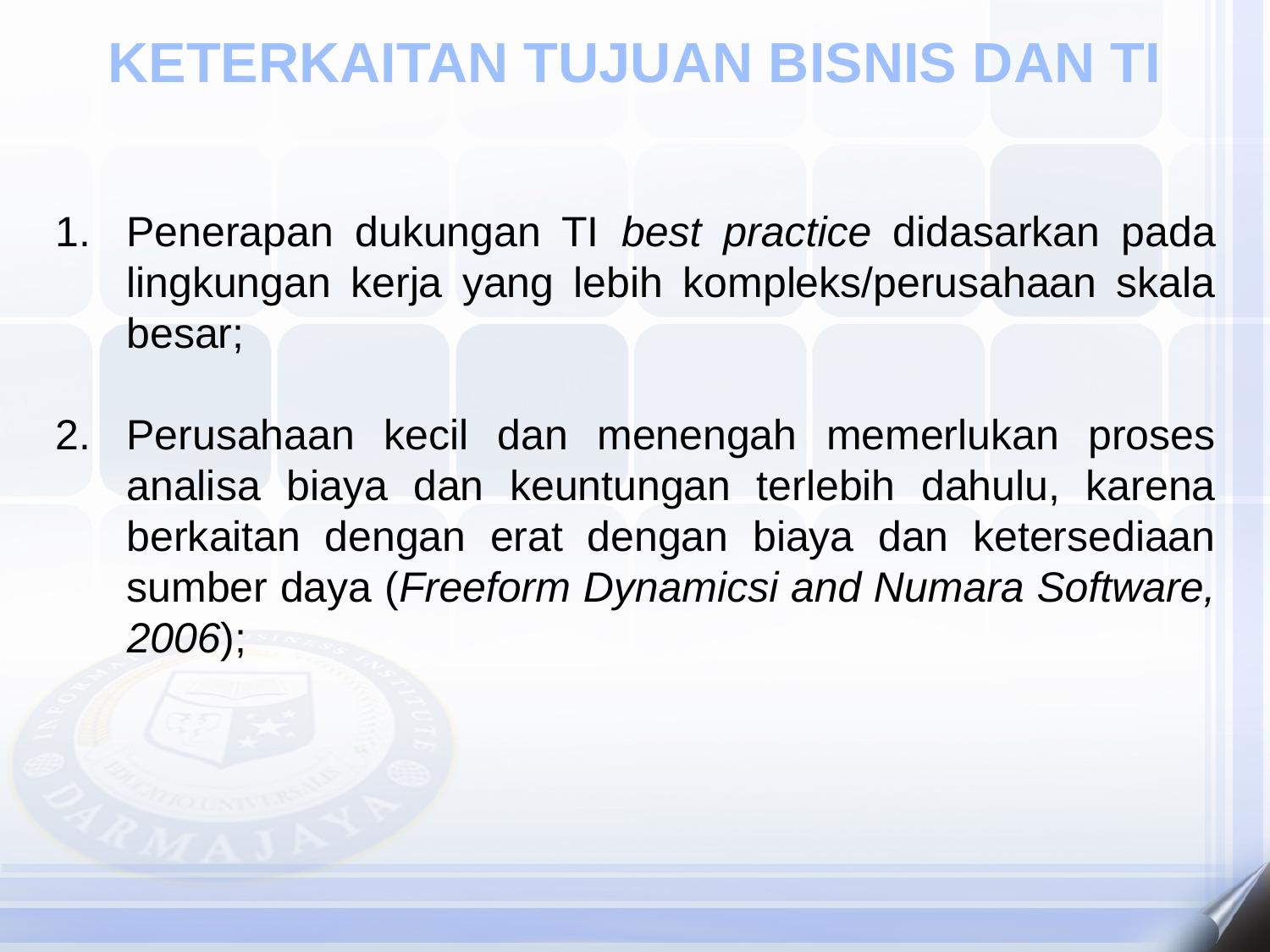

KETERKAITAN TUJUAN BISNIS DAN TI

Penerapan dukungan TI best practice didasarkan pada lingkungan kerja yang lebih kompleks/perusahaan skala besar;

Perusahaan kecil dan menengah memerlukan proses analisa biaya dan keuntungan terlebih dahulu, karena berkaitan dengan erat dengan biaya dan ketersediaan sumber daya (Freeform Dynamicsi and Numara Software, 2006);